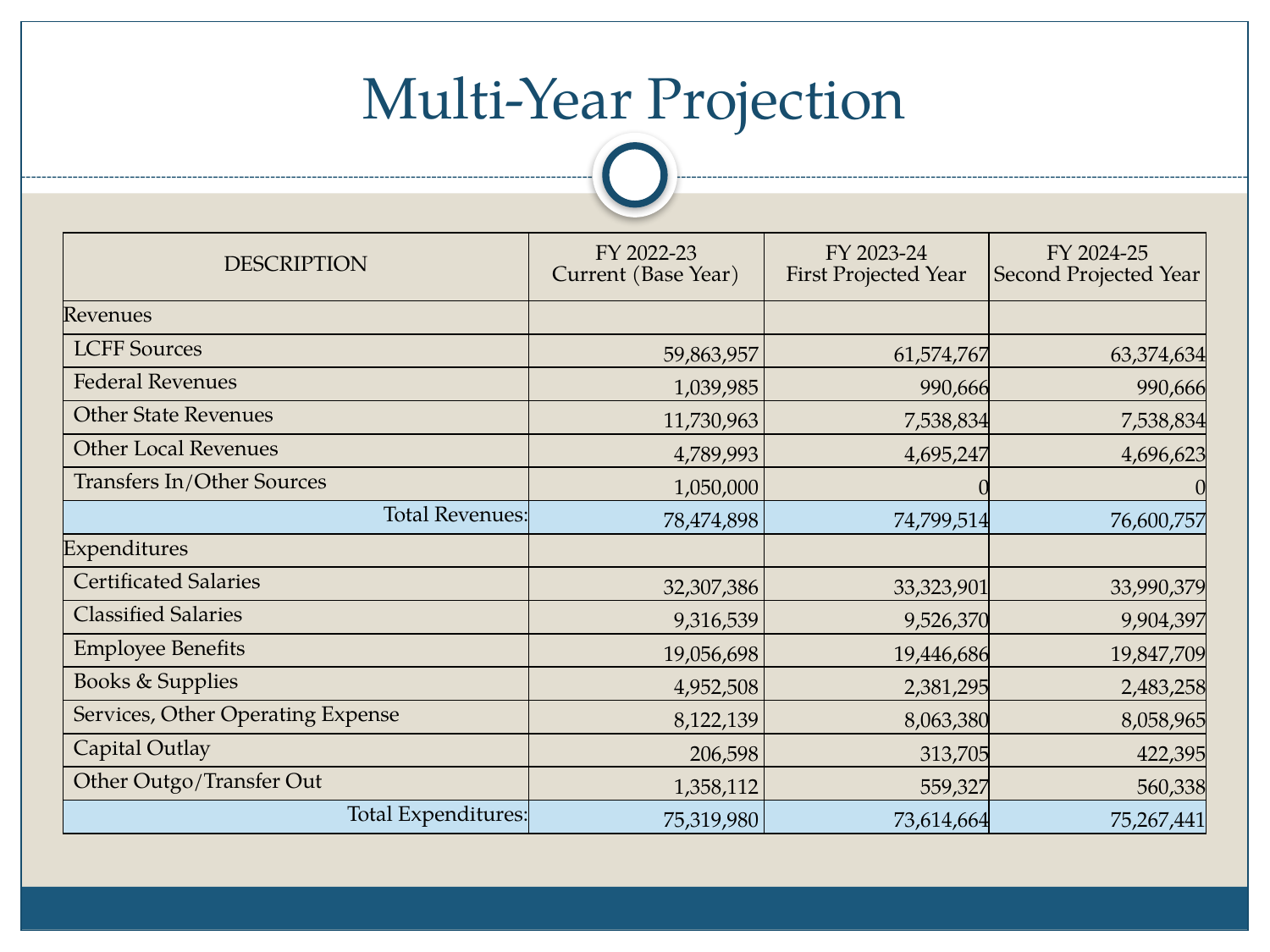

# Multi-Year Projection
| DESCRIPTION | FY 2022-23 | FY 2023-24 | FY 2024-25 |
| --- | --- | --- | --- |
|  | Current (Base Year) | First Projected Year | Second Projected Year |
| Revenues |  |  |  |
| LCFF Sources | 59,863,957 | 61,574,767 | 63,374,634 |
| Federal Revenues | 1,039,985 | 990,666 | 990,666 |
| Other State Revenues | 11,730,963 | 7,538,834 | 7,538,834 |
| Other Local Revenues | 4,789,993 | 4,695,247 | 4,696,623 |
| Transfers In/Other Sources | 1,050,000 | 0 | 0 |
| Total Revenues: | 78,474,898 | 74,799,514 | 76,600,757 |
| Expenditures |  |  |  |
| Certificated Salaries | 32,307,386 | 33,323,901 | 33,990,379 |
| Classified Salaries | 9,316,539 | 9,526,370 | 9,904,397 |
| Employee Benefits | 19,056,698 | 19,446,686 | 19,847,709 |
| Books & Supplies | 4,952,508 | 2,381,295 | 2,483,258 |
| Services, Other Operating Expense | 8,122,139 | 8,063,380 | 8,058,965 |
| Capital Outlay | 206,598 | 313,705 | 422,395 |
| Other Outgo/Transfer Out | 1,358,112 | 559,327 | 560,338 |
| Total Expenditures: | 75,319,980 | 73,614,664 | 75,267,441 |